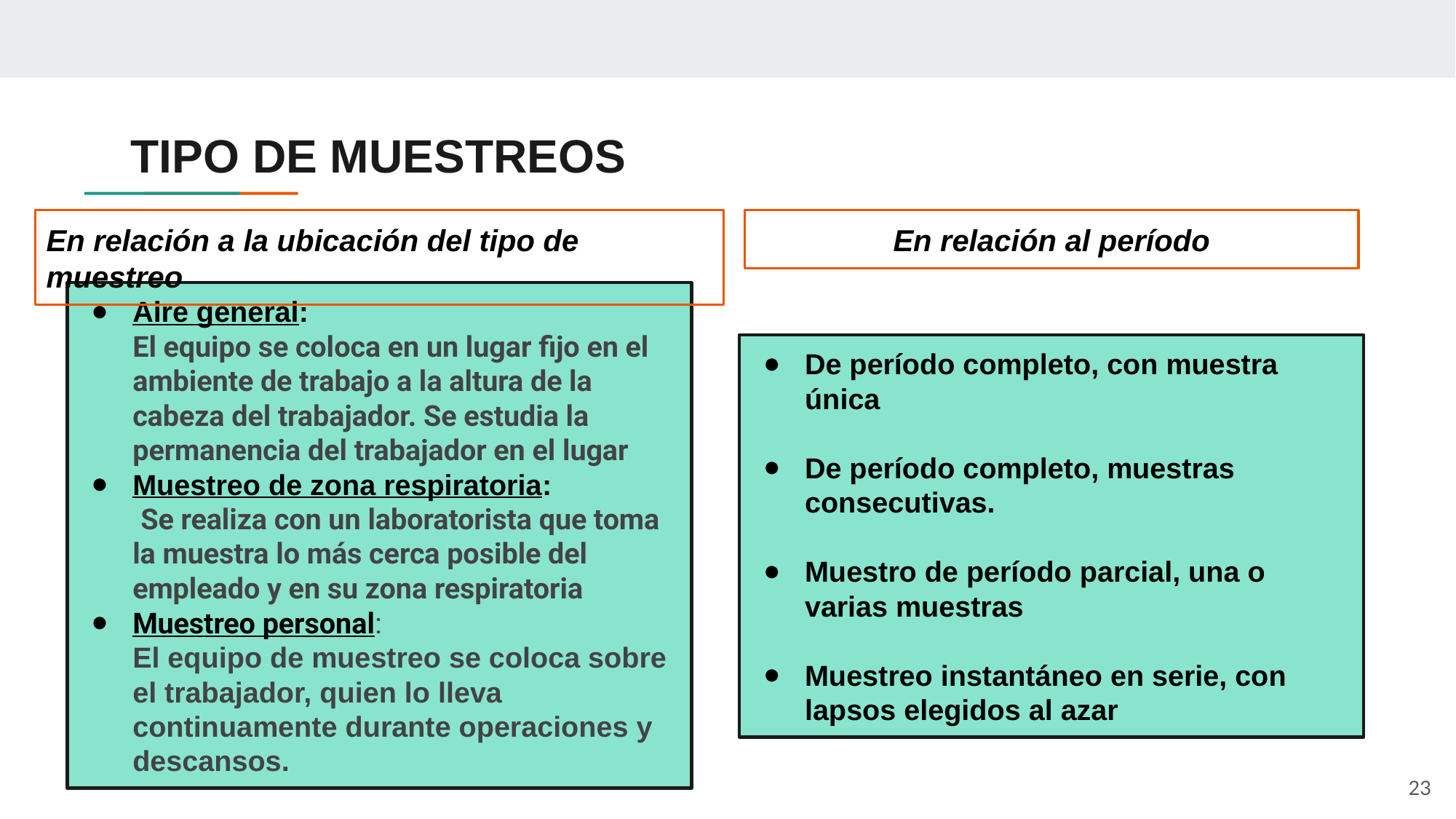

# TIPO DE MUESTREOS
En relación a la ubicación del tipo de muestreo
En relación al período
Aire general:
El equipo se coloca en un lugar fijo en el ambiente de trabajo a la altura de la cabeza del trabajador. Se estudia la permanencia del trabajador en el lugar
Muestreo de zona respiratoria:
 Se realiza con un laboratorista que toma la muestra lo más cerca posible del empleado y en su zona respiratoria
Muestreo personal:
El equipo de muestreo se coloca sobre el trabajador, quien lo lleva continuamente durante operaciones y descansos.
De período completo, con muestra única

De período completo, muestras consecutivas.

Muestro de período parcial, una o varias muestras

Muestreo instantáneo en serie, con lapsos elegidos al azar
23